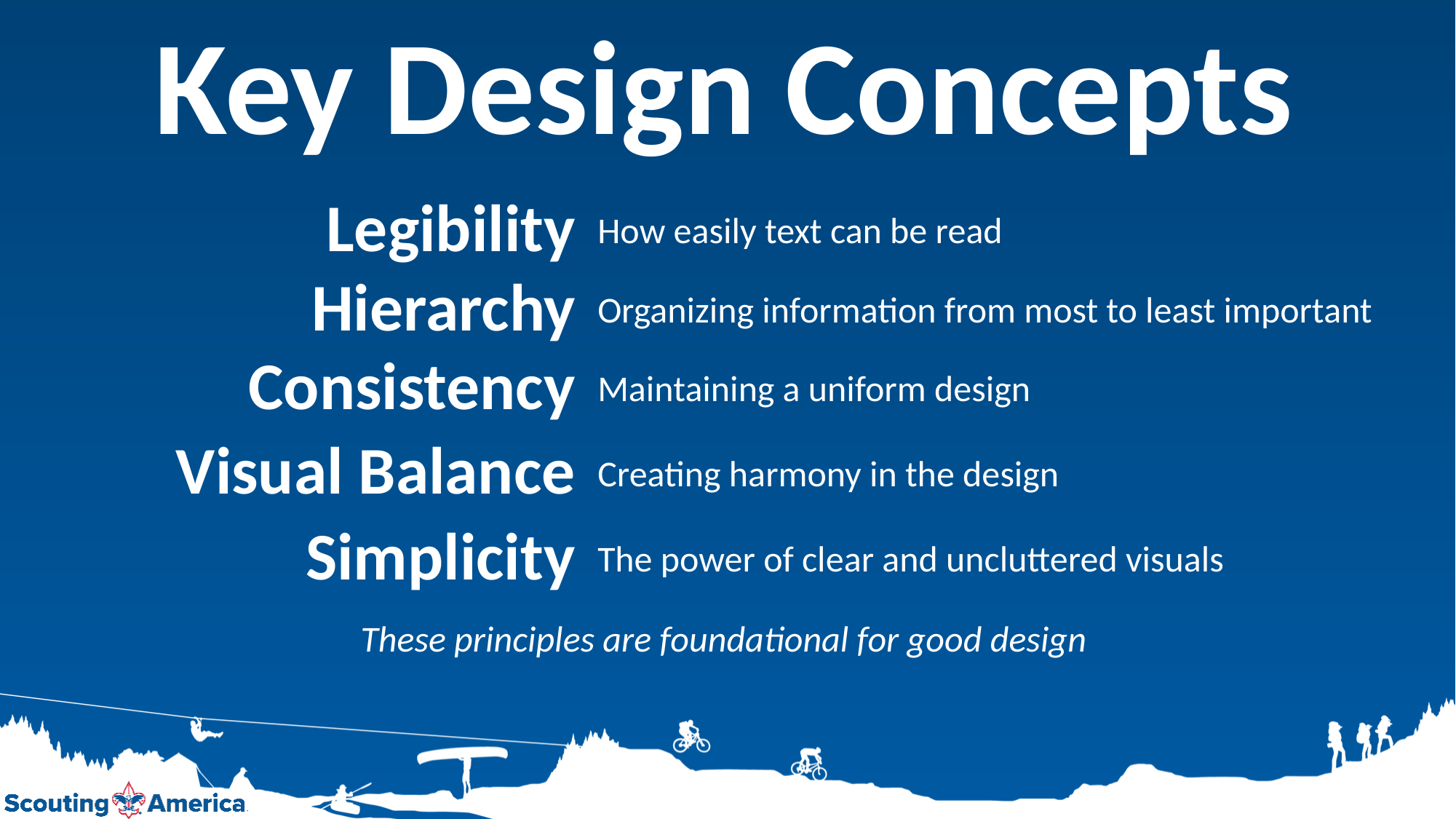

Key Design Concepts

These principles are foundational for good design
| Legibility | How easily text can be read |
| --- | --- |
| Hierarchy | Organizing information from most to least important |
| Consistency | Maintaining a uniform design |
| Visual Balance | Creating harmony in the design |
| Simplicity | The power of clear and uncluttered visuals |